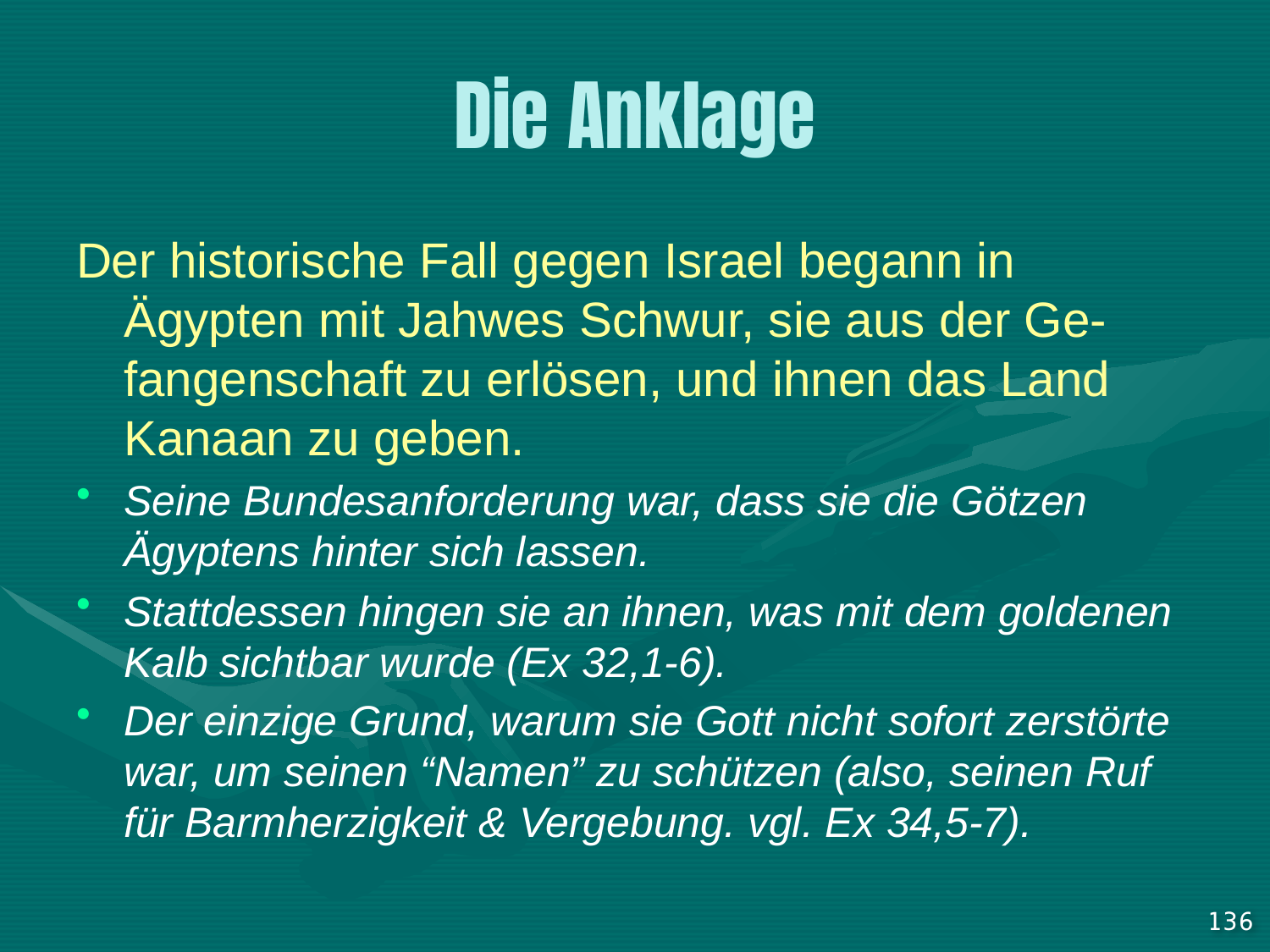

# Die Anklage
Der historische Fall gegen Israel begann in Ägypten mit Jahwes Schwur, sie aus der Ge-fangenschaft zu erlösen, und ihnen das Land Kanaan zu geben.
Seine Bundesanforderung war, dass sie die Götzen Ägyptens hinter sich lassen.
Stattdessen hingen sie an ihnen, was mit dem goldenen Kalb sichtbar wurde (Ex 32,1-6).
Der einzige Grund, warum sie Gott nicht sofort zerstörte war, um seinen “Namen” zu schützen (also, seinen Ruf für Barmherzigkeit & Vergebung. vgl. Ex 34,5-7).
136